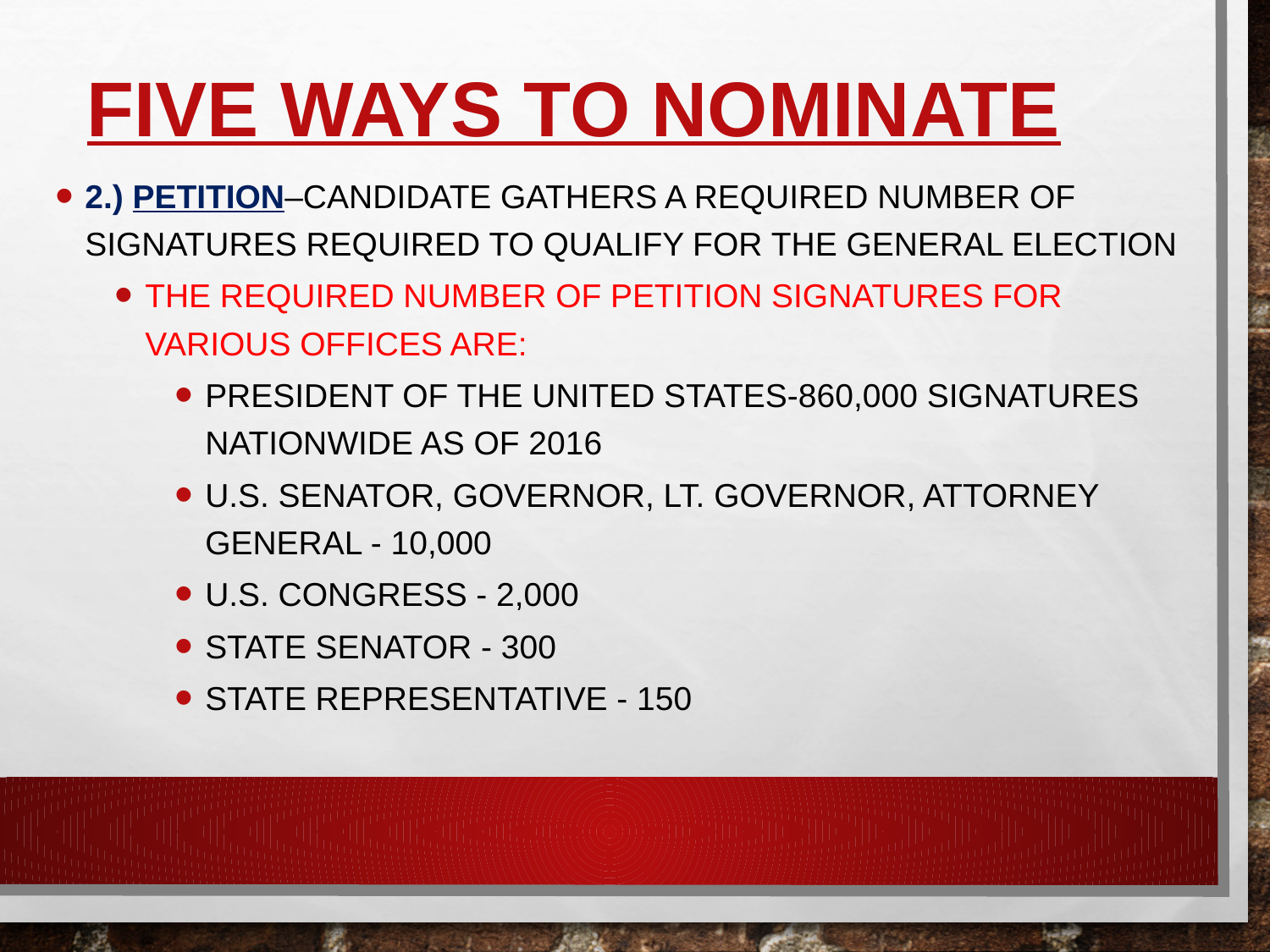

# Five Ways to Nominate
2.) Petition–candidate gathers a required number of signatures required to qualify for the general election
The required number of petition signatures for various offices are:
President of the United States-860,000 signatures Nationwide as of 2016
U.S. Senator, Governor, Lt. Governor, Attorney General - 10,000
U.S. Congress - 2,000
State Senator - 300
State Representative - 150